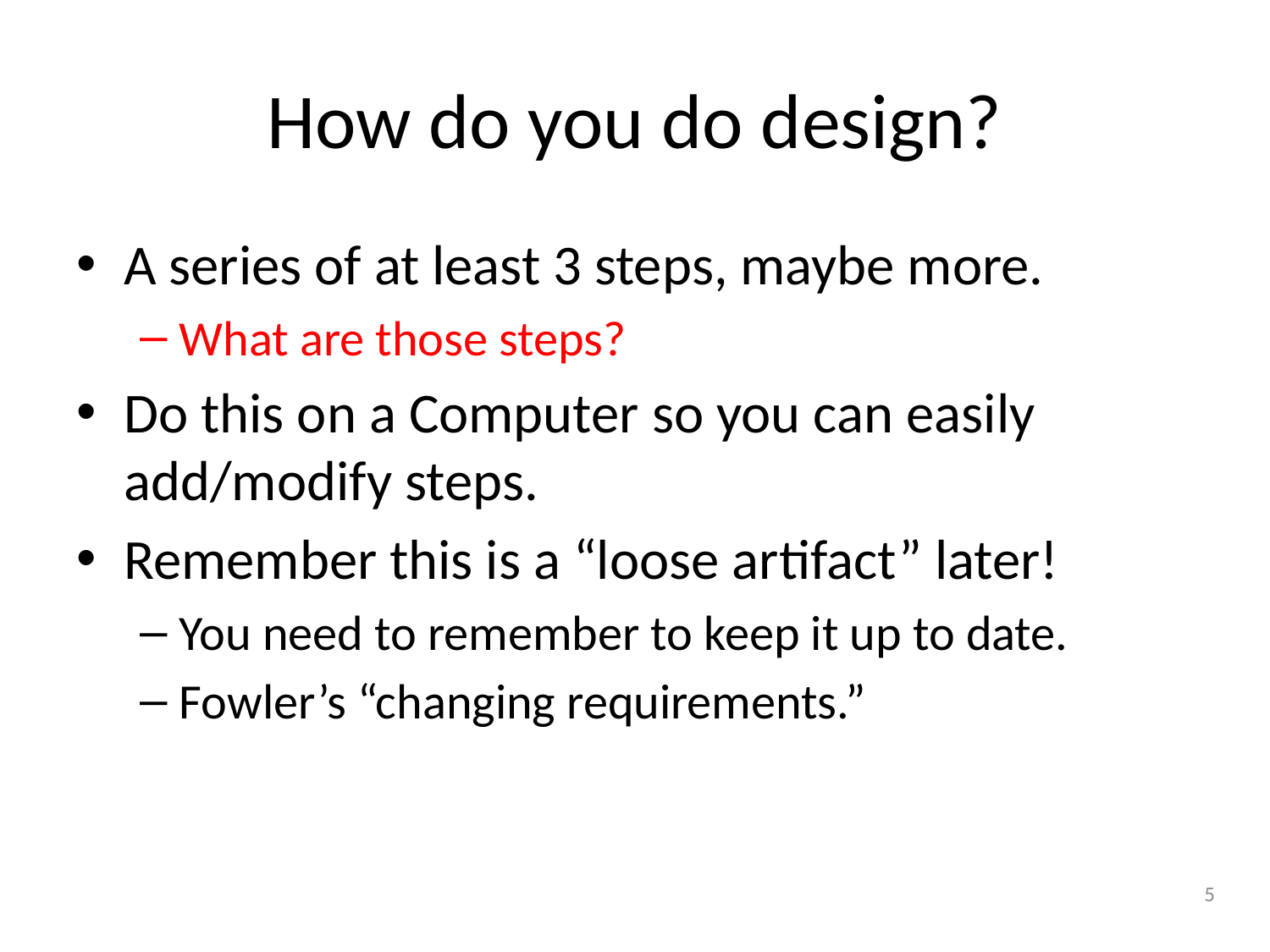

# How do you do design?
A series of at least 3 steps, maybe more.
What are those steps?
Do this on a Computer so you can easily add/modify steps.
Remember this is a “loose artifact” later!
You need to remember to keep it up to date.
Fowler’s “changing requirements.”